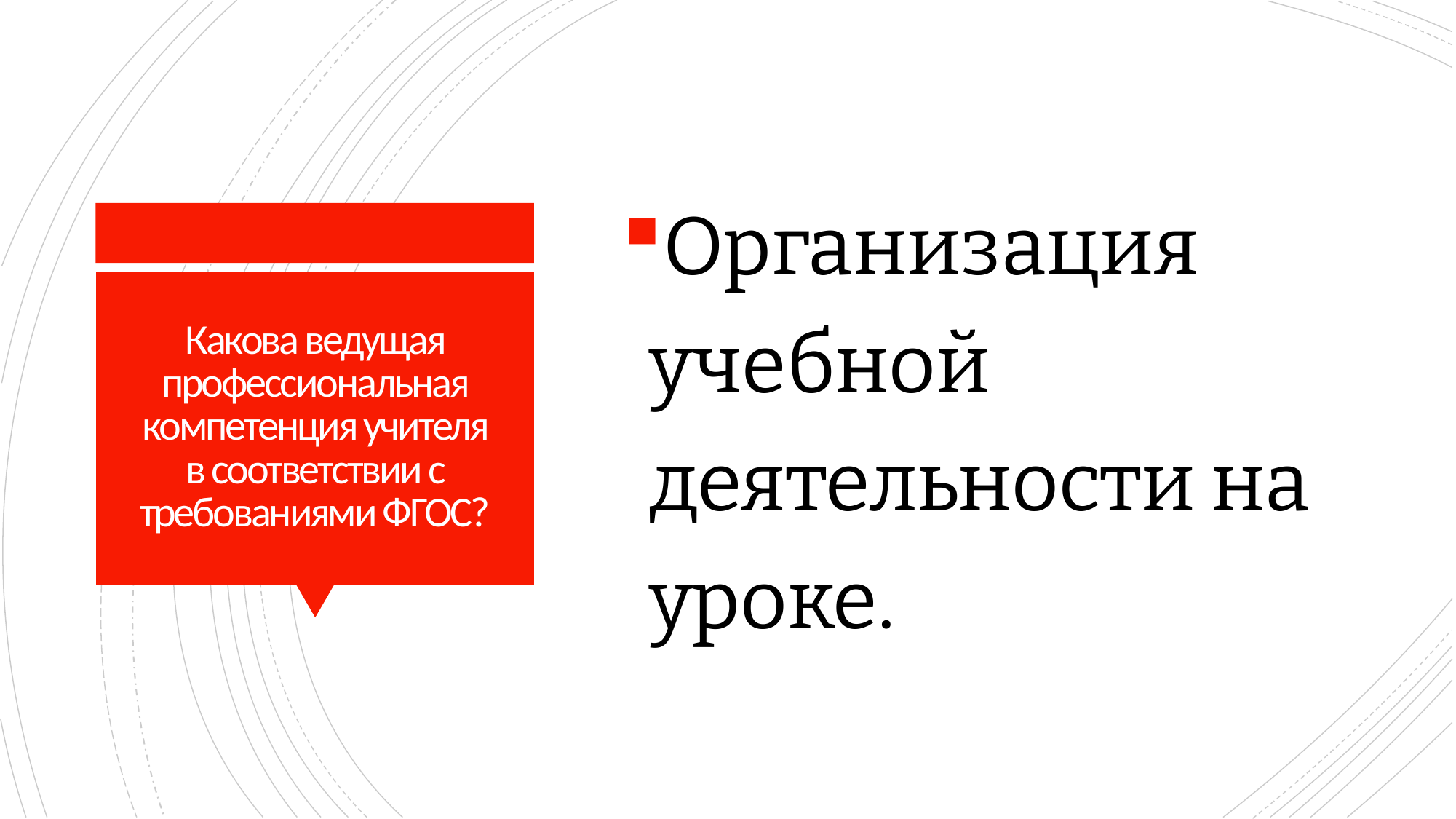

Организация учебной деятельности на уроке.
# Какова ведущая профессиональная компетенция учителя в соответствии с требованиями ФГОС?